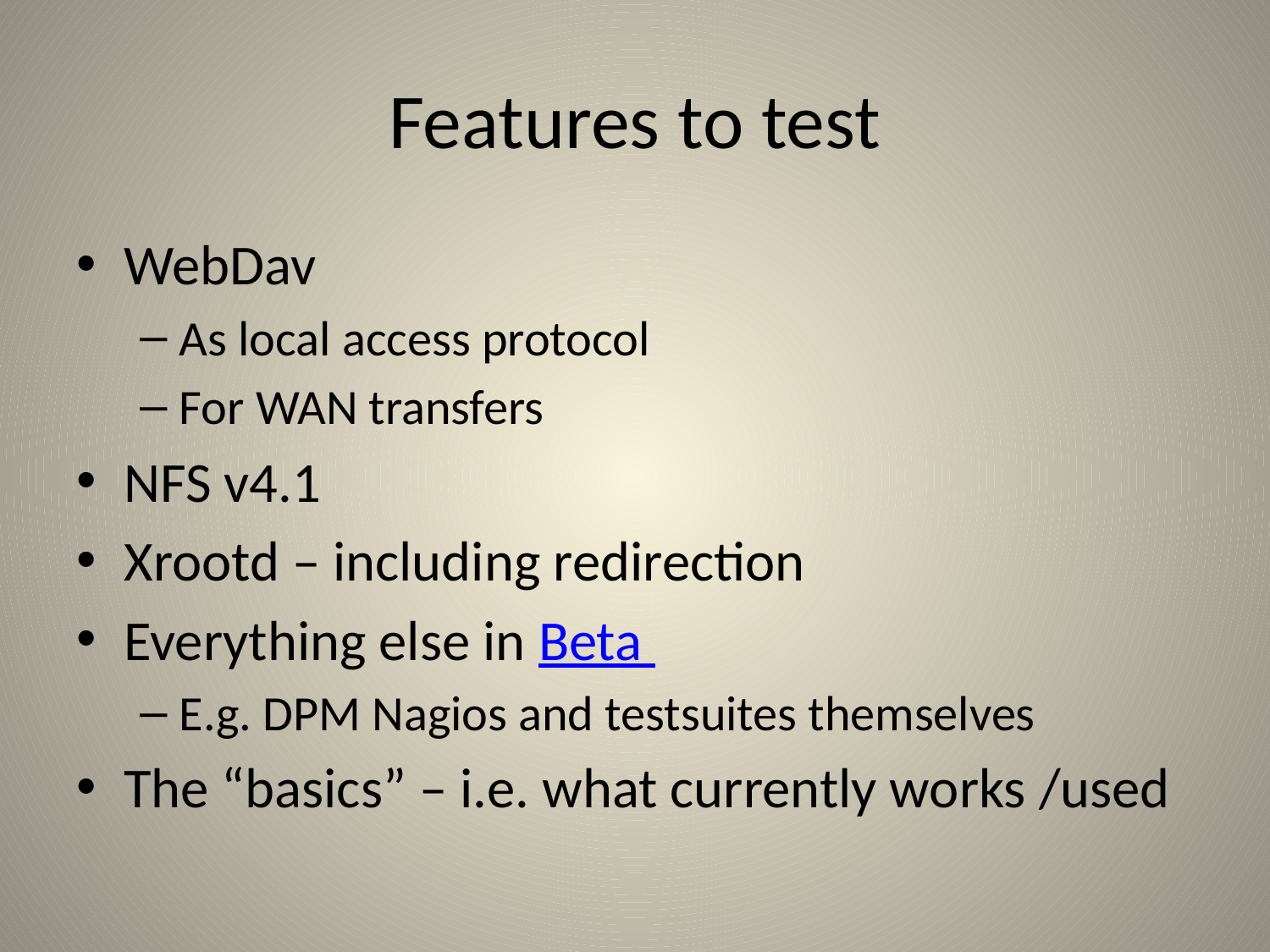

# Features to test
WebDav
As local access protocol
For WAN transfers
NFS v4.1
Xrootd – including redirection
Everything else in Beta
E.g. DPM Nagios and testsuites themselves
The “basics” – i.e. what currently works /used